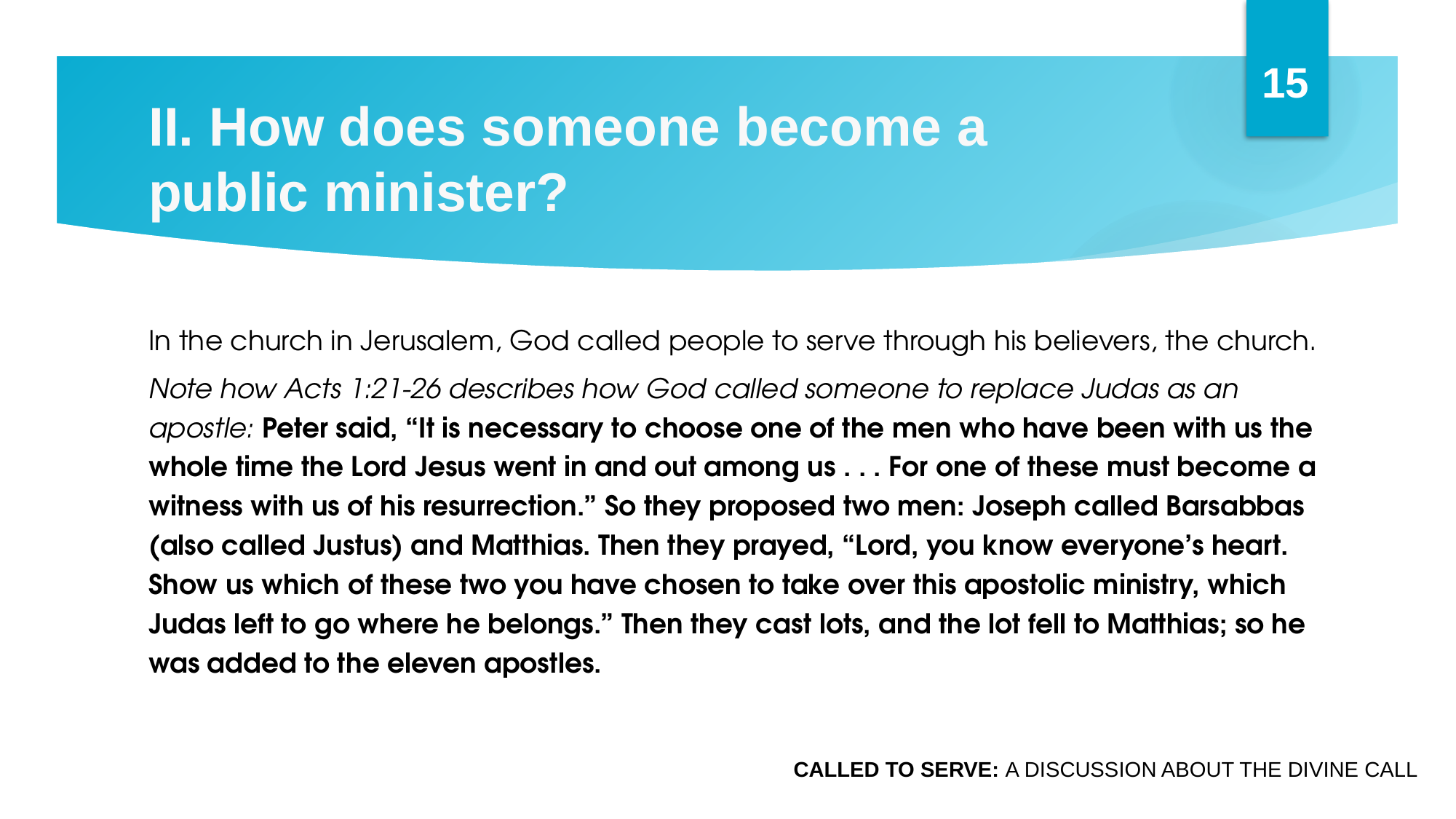

15
# II. How does someone become a 	  	 public minister?
In the church in Jerusalem, God called people to serve through his believers, the church.
Note how Acts 1:21-26 describes how God called someone to replace Judas as an apostle: Peter said, “It is necessary to choose one of the men who have been with us the whole time the Lord Jesus went in and out among us . . . For one of these must become a witness with us of his resurrection.” So they proposed two men: Joseph called Barsabbas (also called Justus) and Matthias. Then they prayed, “Lord, you know everyone’s heart. Show us which of these two you have chosen to take over this apostolic ministry, which Judas left to go where he belongs.” Then they cast lots, and the lot fell to Matthias; so he was added to the eleven apostles.
CALLED TO SERVE: A DISCUSSION ABOUT THE DIVINE CALL